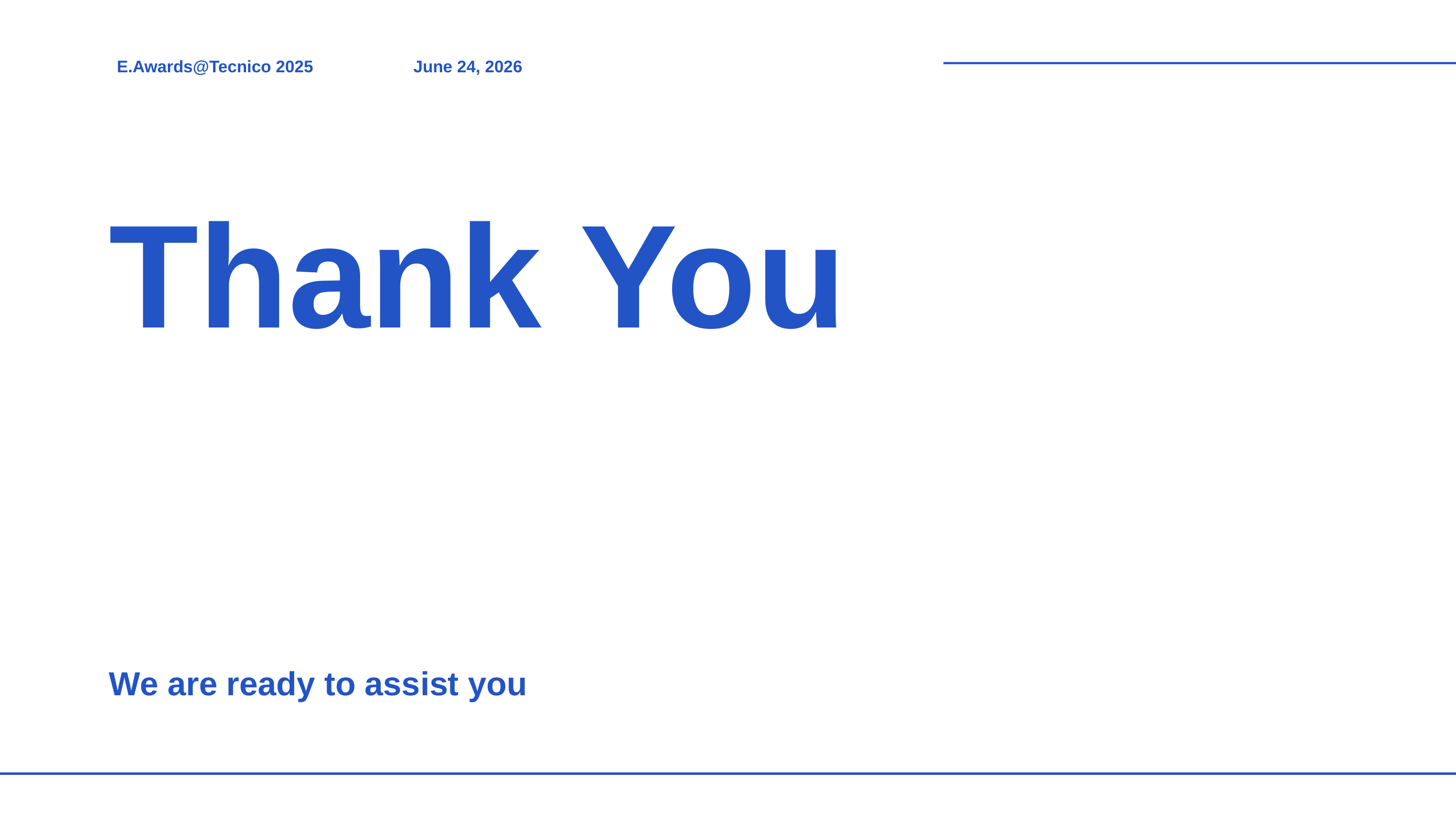

E.Awards@Tecnico 2025
June 24, 2026

Thank You
We are ready to assist you